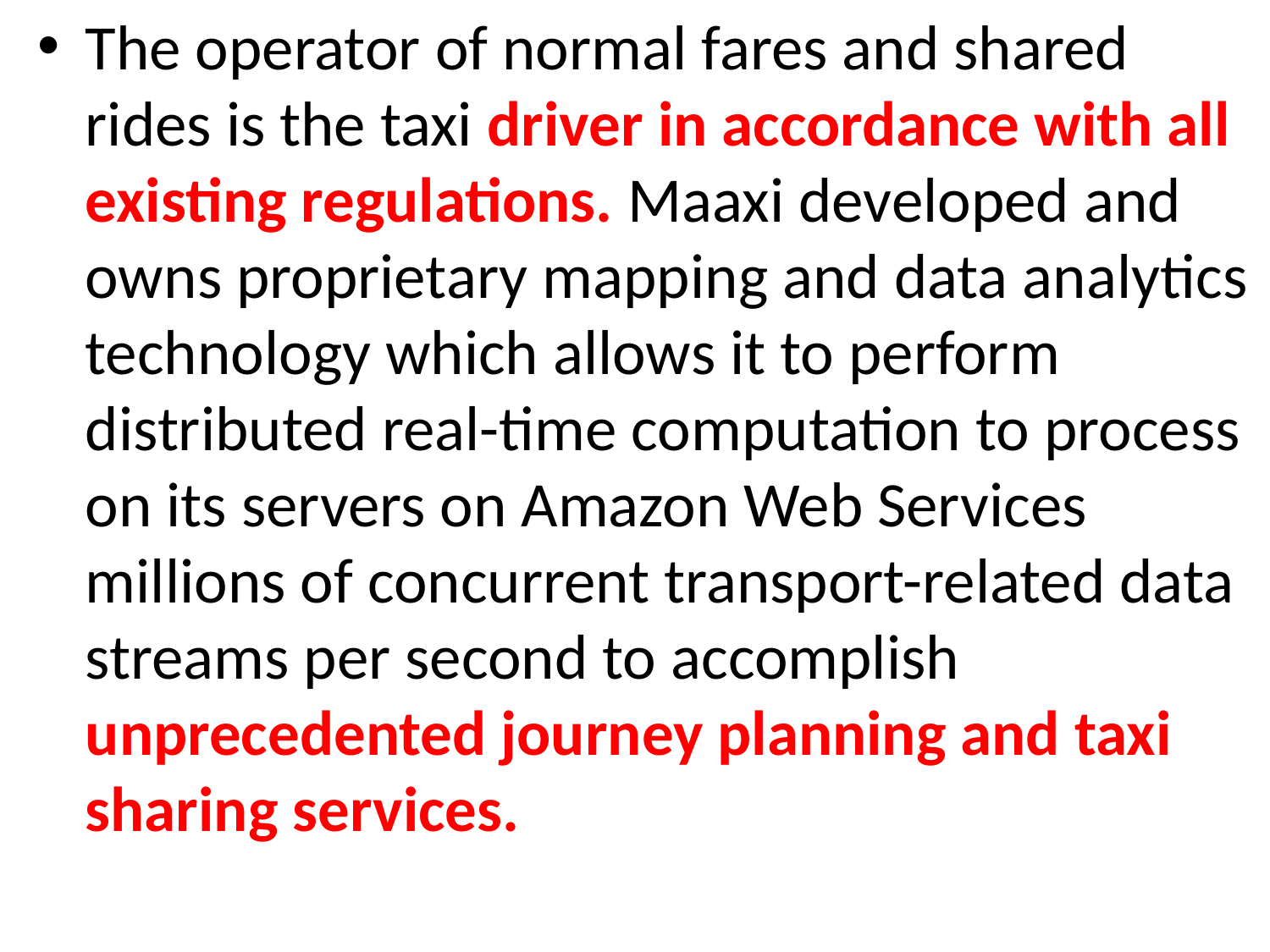

The operator of normal fares and shared rides is the taxi driver in accordance with all existing regulations. Maaxi developed and owns proprietary mapping and data analytics technology which allows it to perform distributed real-time computation to process on its servers on Amazon Web Services millions of concurrent transport-related data streams per second to accomplish unprecedented journey planning and taxi sharing services.